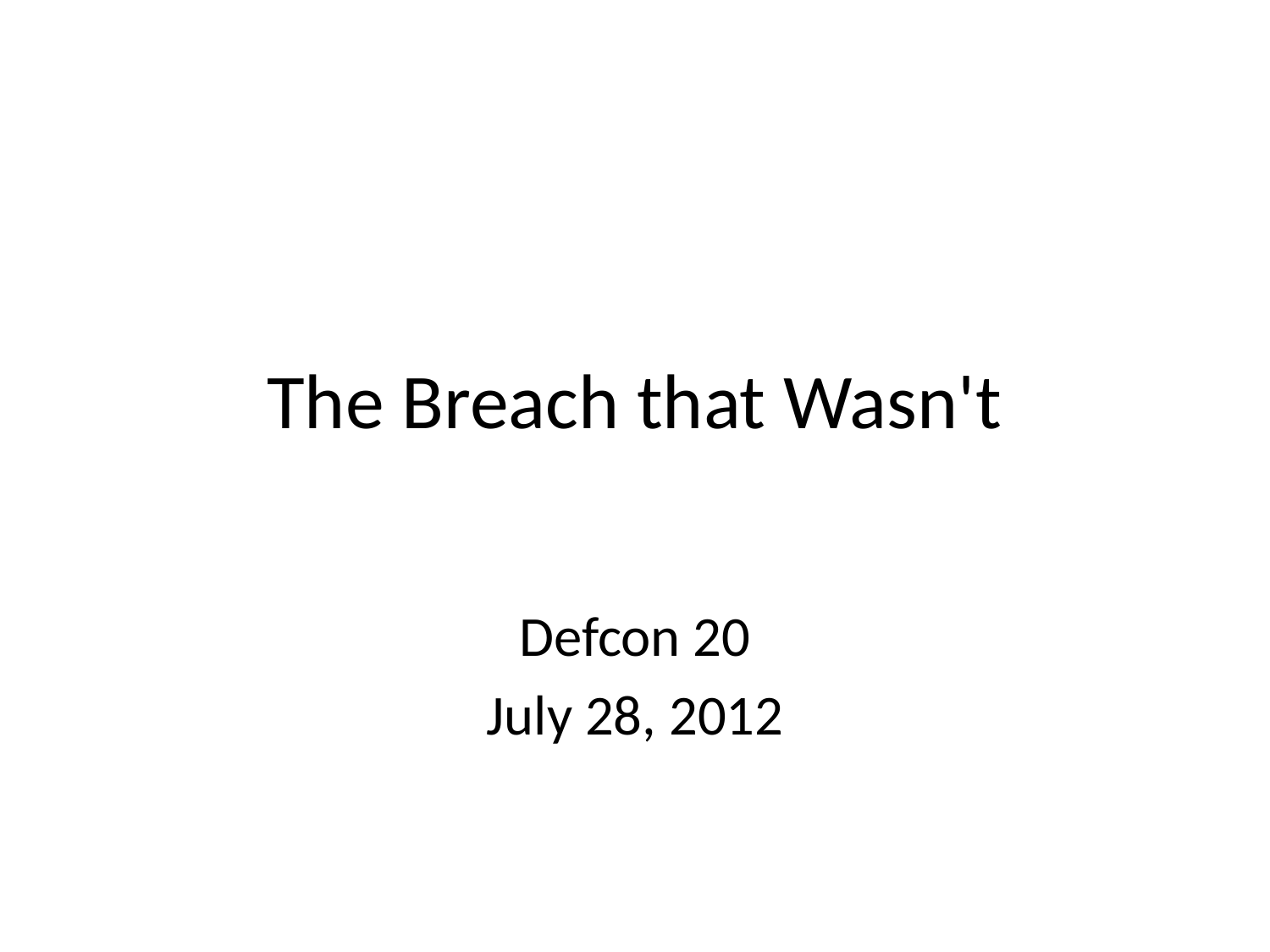

# The Breach that Wasn't
Defcon 20
July 28, 2012